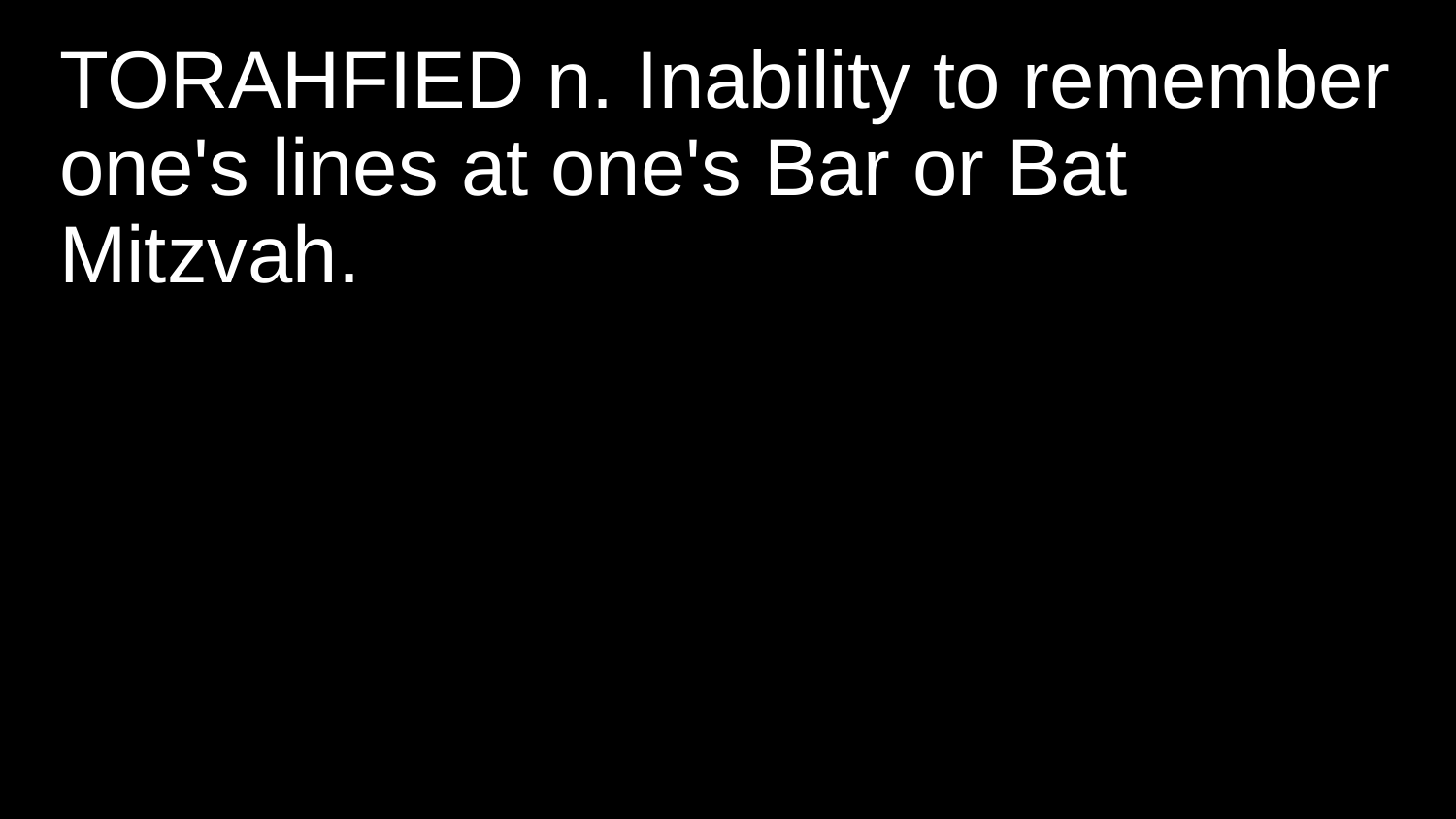

TORAHFIED n. Inability to remember one's lines at one's Bar or Bat Mitzvah.